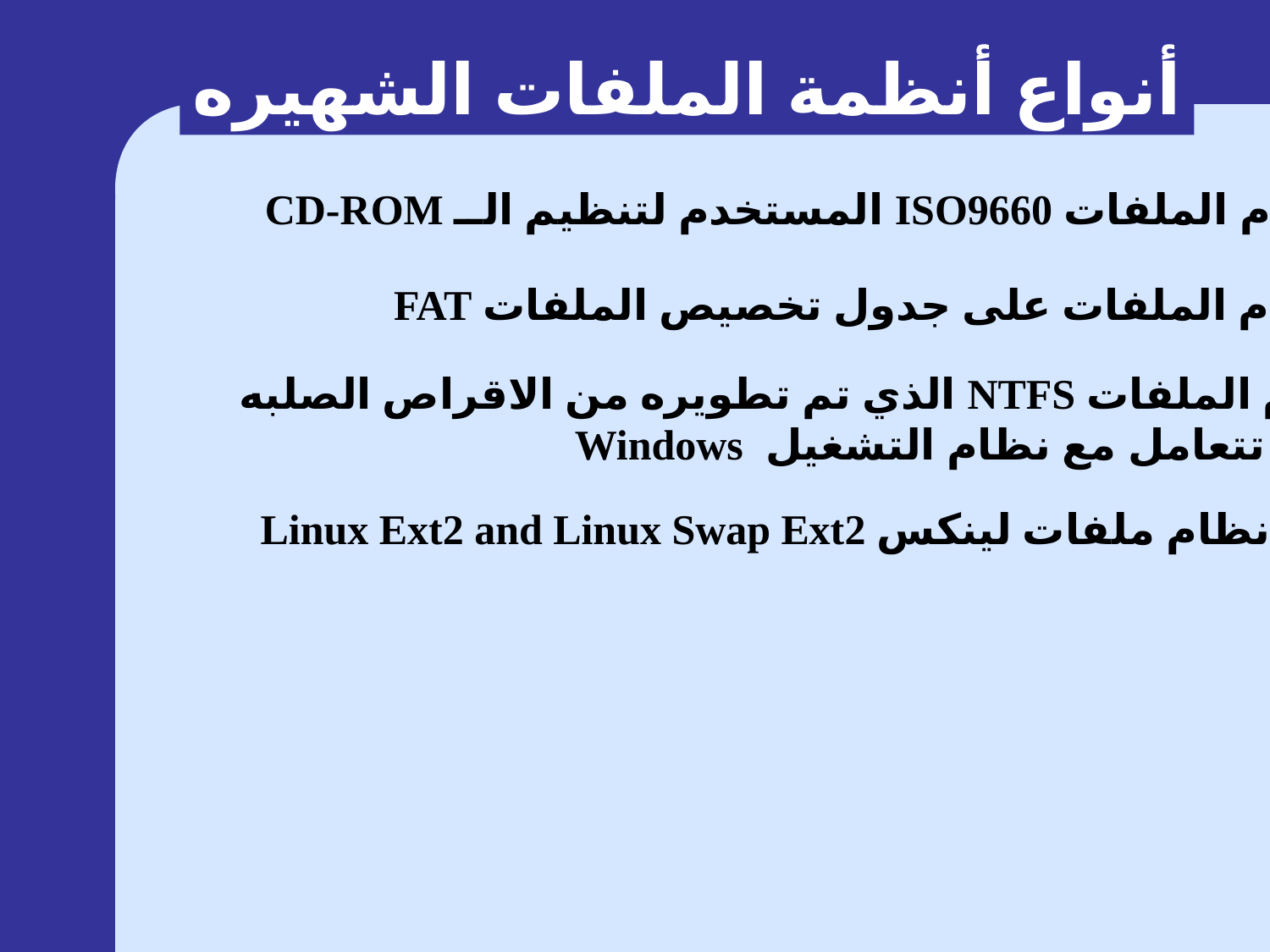

أنواع أنظمة الملفات الشهيره
نظام الملفات ISO9660 المستخدم لتنظيم الــ CD-ROM
نظام الملفات على جدول تخصيص الملفات FAT
نظام الملفات NTFS الذي تم تطويره من الاقراص الصلبه
التي تتعامل مع نظام التشغيل  Windows
نظام ملفات لينكس Linux Ext2 and Linux Swap Ext2